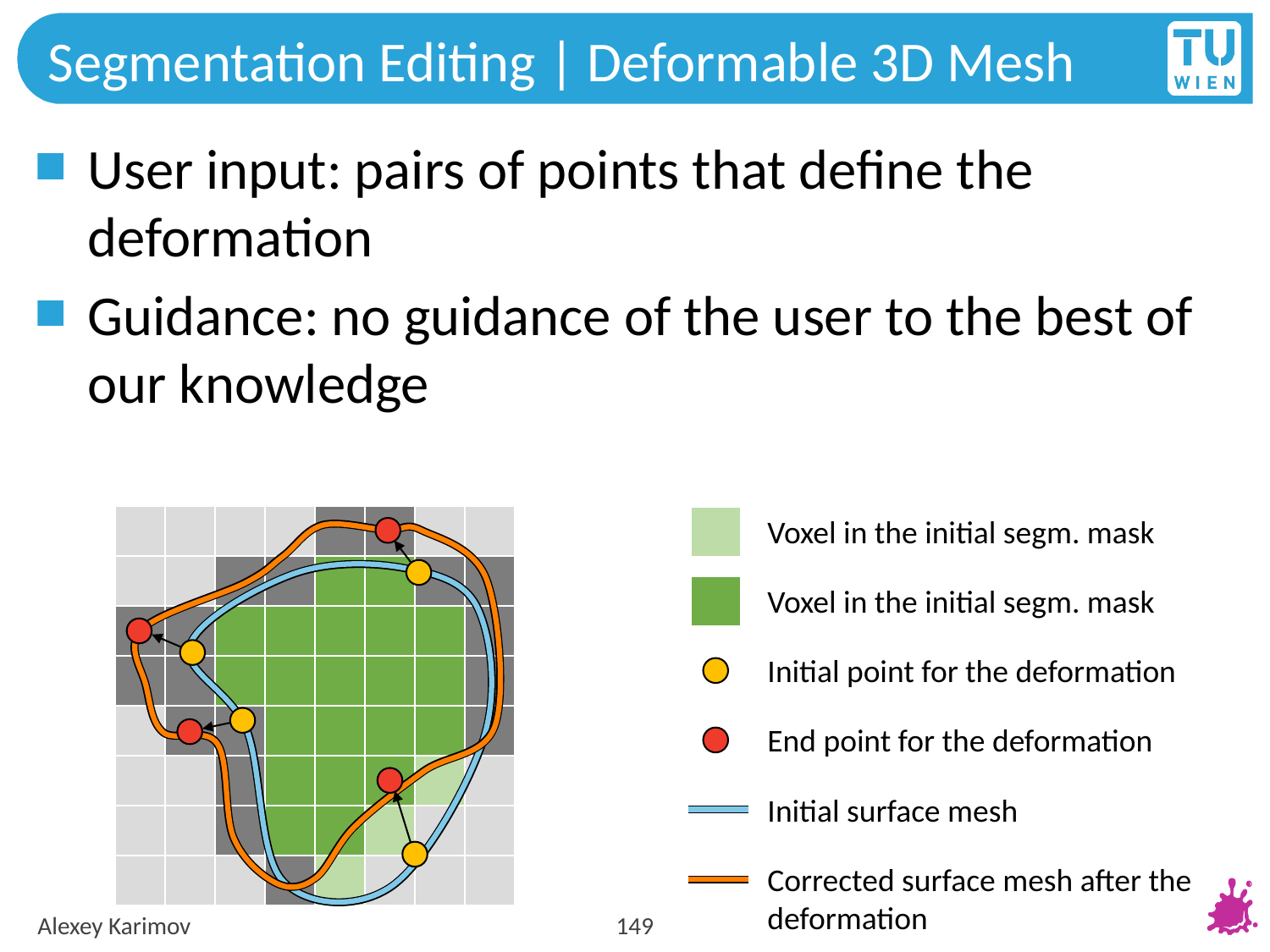

# Segmentation Editing | Deformable 3D Mesh
User input: pairs of points that define the deformation
Guidance: no guidance of the user to the best of our knowledge

Voxel in the initial segm. mask

Voxel in the initial segm. mask

Initial point for the deformation

End point for the deformation

Initial surface mesh

Corrected surface mesh after the deformation

149
Alexey Karimov